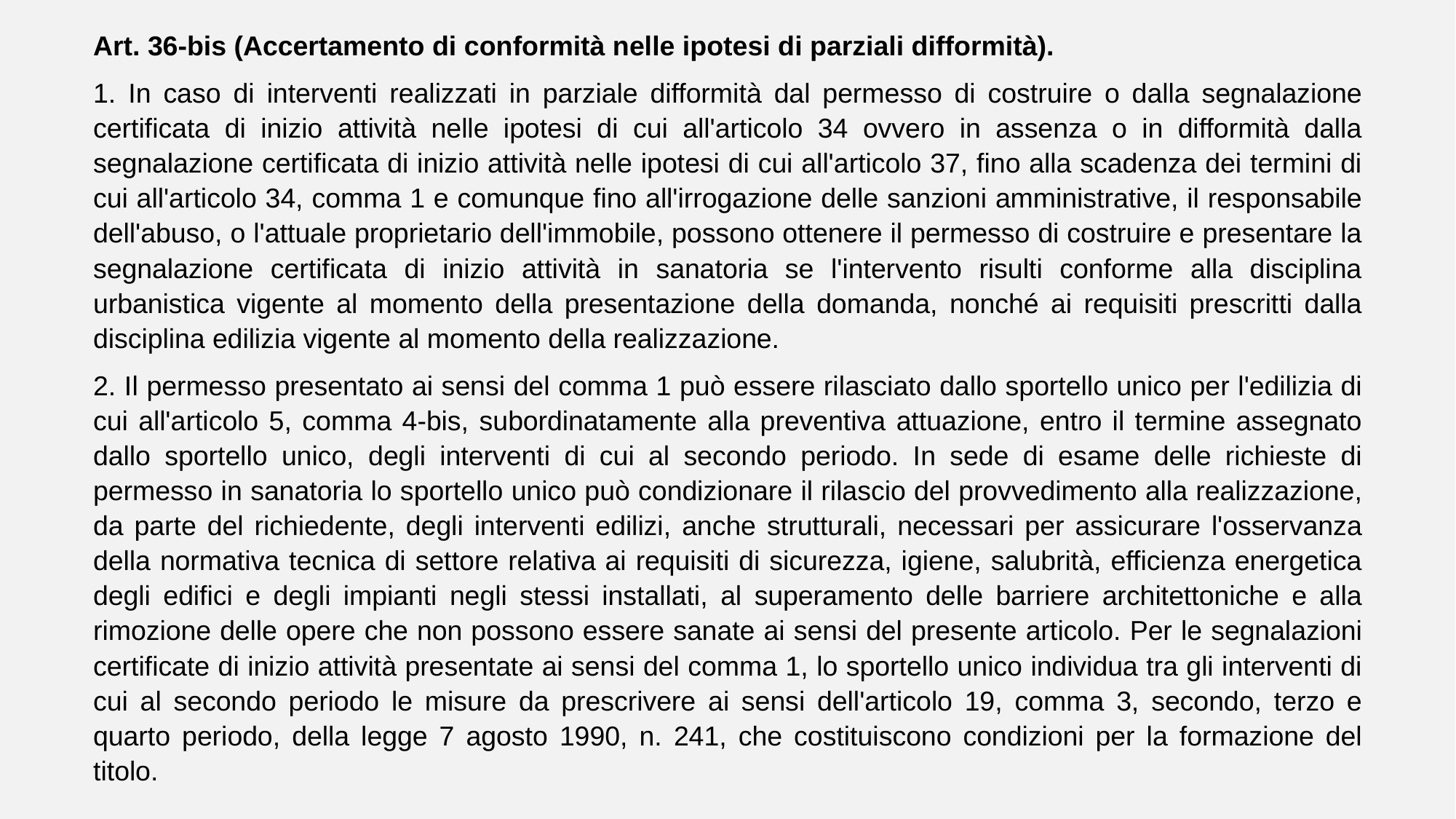

Art. 36-bis (Accertamento di conformità nelle ipotesi di parziali difformità).
1. In caso di interventi realizzati in parziale difformità dal permesso di costruire o dalla segnalazione certificata di inizio attività nelle ipotesi di cui all'articolo 34 ovvero in assenza o in difformità dalla segnalazione certificata di inizio attività nelle ipotesi di cui all'articolo 37, fino alla scadenza dei termini di cui all'articolo 34, comma 1 e comunque fino all'irrogazione delle sanzioni amministrative, il responsabile dell'abuso, o l'attuale proprietario dell'immobile, possono ottenere il permesso di costruire e presentare la segnalazione certificata di inizio attività in sanatoria se l'intervento risulti conforme alla disciplina urbanistica vigente al momento della presentazione della domanda, nonché ai requisiti prescritti dalla disciplina edilizia vigente al momento della realizzazione.
2. Il permesso presentato ai sensi del comma 1 può essere rilasciato dallo sportello unico per l'edilizia di cui all'articolo 5, comma 4-bis, subordinatamente alla preventiva attuazione, entro il termine assegnato dallo sportello unico, degli interventi di cui al secondo periodo. In sede di esame delle richieste di permesso in sanatoria lo sportello unico può condizionare il rilascio del provvedimento alla realizzazione, da parte del richiedente, degli interventi edilizi, anche strutturali, necessari per assicurare l'osservanza della normativa tecnica di settore relativa ai requisiti di sicurezza, igiene, salubrità, efficienza energetica degli edifici e degli impianti negli stessi installati, al superamento delle barriere architettoniche e alla rimozione delle opere che non possono essere sanate ai sensi del presente articolo. Per le segnalazioni certificate di inizio attività presentate ai sensi del comma 1, lo sportello unico individua tra gli interventi di cui al secondo periodo le misure da prescrivere ai sensi dell'articolo 19, comma 3, secondo, terzo e quarto periodo, della legge 7 agosto 1990, n. 241, che costituiscono condizioni per la formazione del titolo.